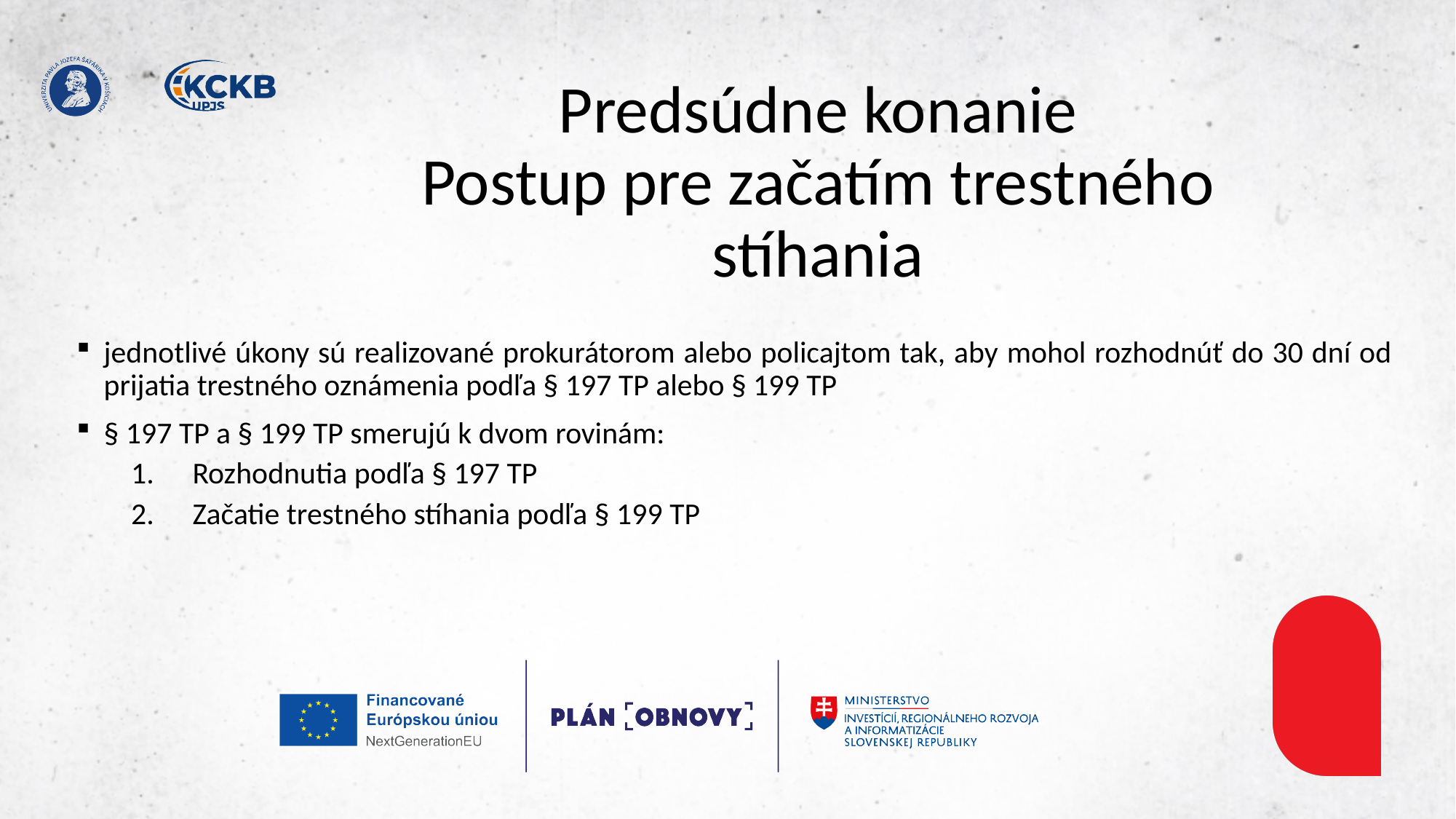

# Predsúdne konanie Postup pre začatím trestného stíhania
jednotlivé úkony sú realizované prokurátorom alebo policajtom tak, aby mohol rozhodnúť do 30 dní od prijatia trestného oznámenia podľa § 197 TP alebo § 199 TP
§ 197 TP a § 199 TP smerujú k dvom rovinám:
Rozhodnutia podľa § 197 TP
Začatie trestného stíhania podľa § 199 TP